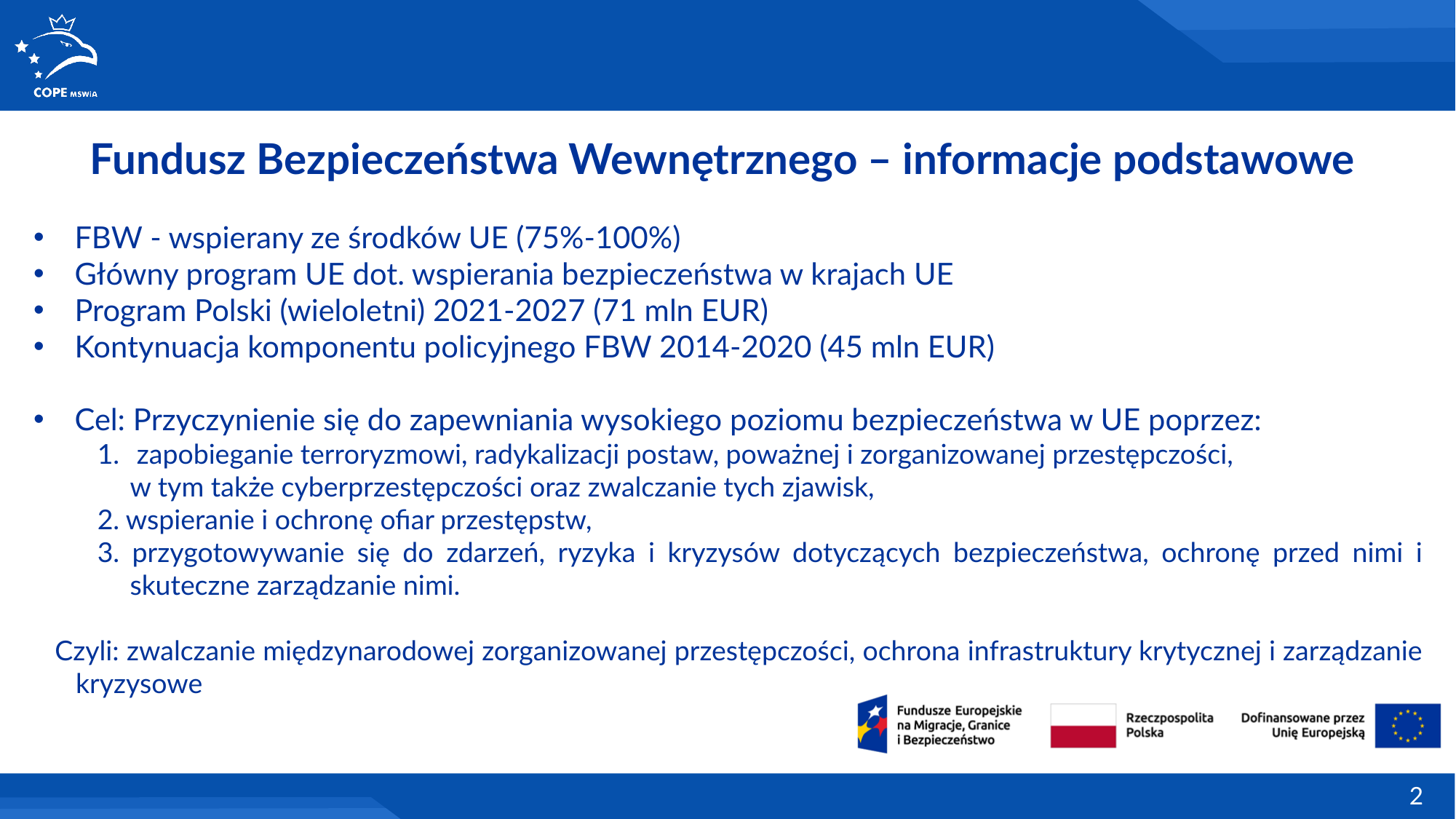

Fundusz Bezpieczeństwa Wewnętrznego – informacje podstawowe
FBW - wspierany ze środków UE (75%-100%)
Główny program UE dot. wspierania bezpieczeństwa w krajach UE
Program Polski (wieloletni) 2021-2027 (71 mln EUR)
Kontynuacja komponentu policyjnego FBW 2014-2020 (45 mln EUR)

Cel: Przyczynienie się do zapewniania wysokiego poziomu bezpieczeństwa w UE poprzez:
 zapobieganie terroryzmowi, radykalizacji postaw, poważnej i zorganizowanej przestępczości,
w tym także cyberprzestępczości oraz zwalczanie tych zjawisk,
2. wspieranie i ochronę ofiar przestępstw,
3. przygotowywanie się do zdarzeń, ryzyka i kryzysów dotyczących bezpieczeństwa, ochronę przed nimi i skuteczne zarządzanie nimi.

Czyli: zwalczanie międzynarodowej zorganizowanej przestępczości, ochrona infrastruktury krytycznej i zarządzanie kryzysowe
2